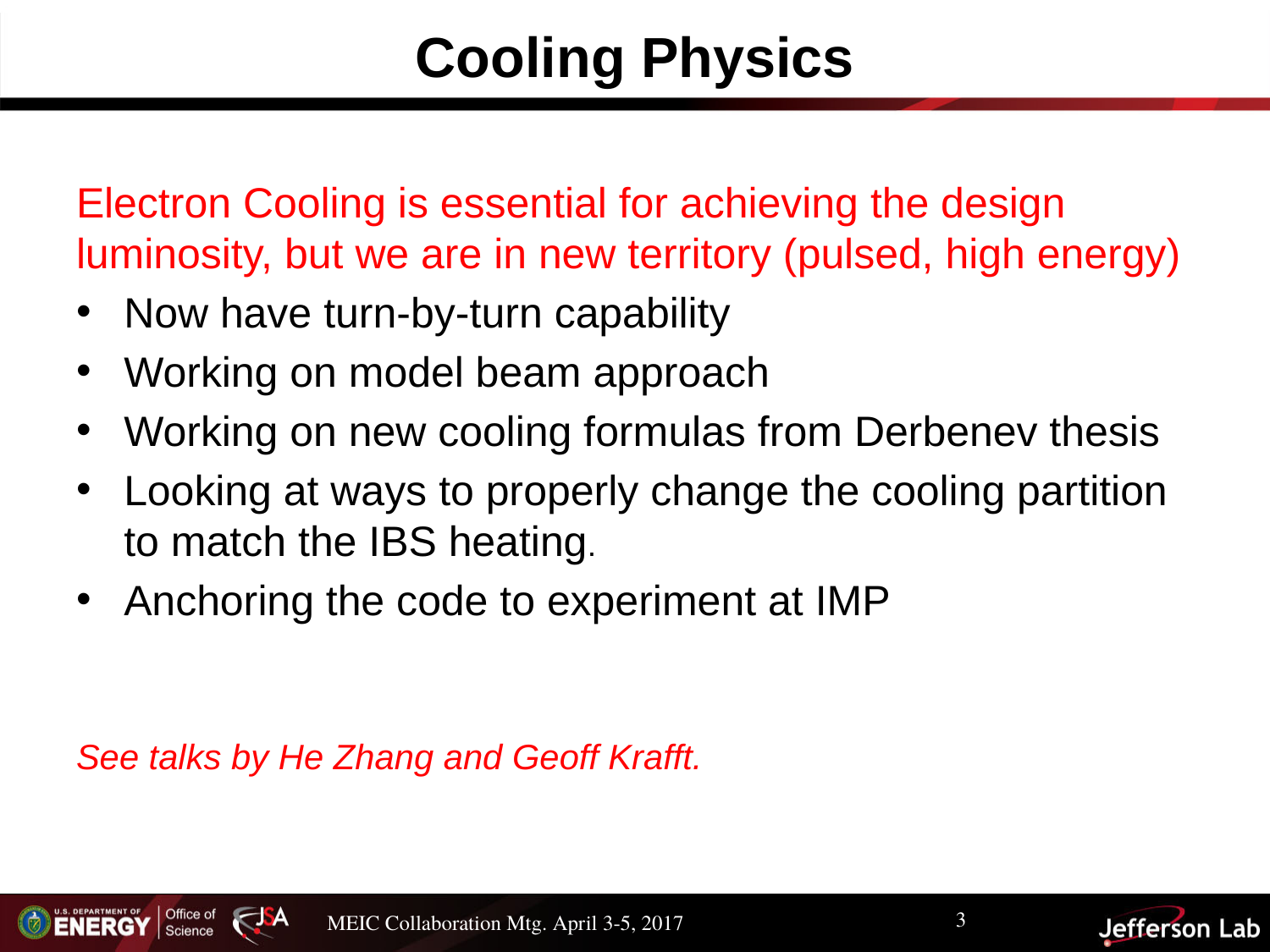

# Cooling Physics
Electron Cooling is essential for achieving the design luminosity, but we are in new territory (pulsed, high energy)
Now have turn-by-turn capability
Working on model beam approach
Working on new cooling formulas from Derbenev thesis
Looking at ways to properly change the cooling partition to match the IBS heating.
Anchoring the code to experiment at IMP

See talks by He Zhang and Geoff Krafft.
3
MEIC Collaboration Mtg. April 3-5, 2017